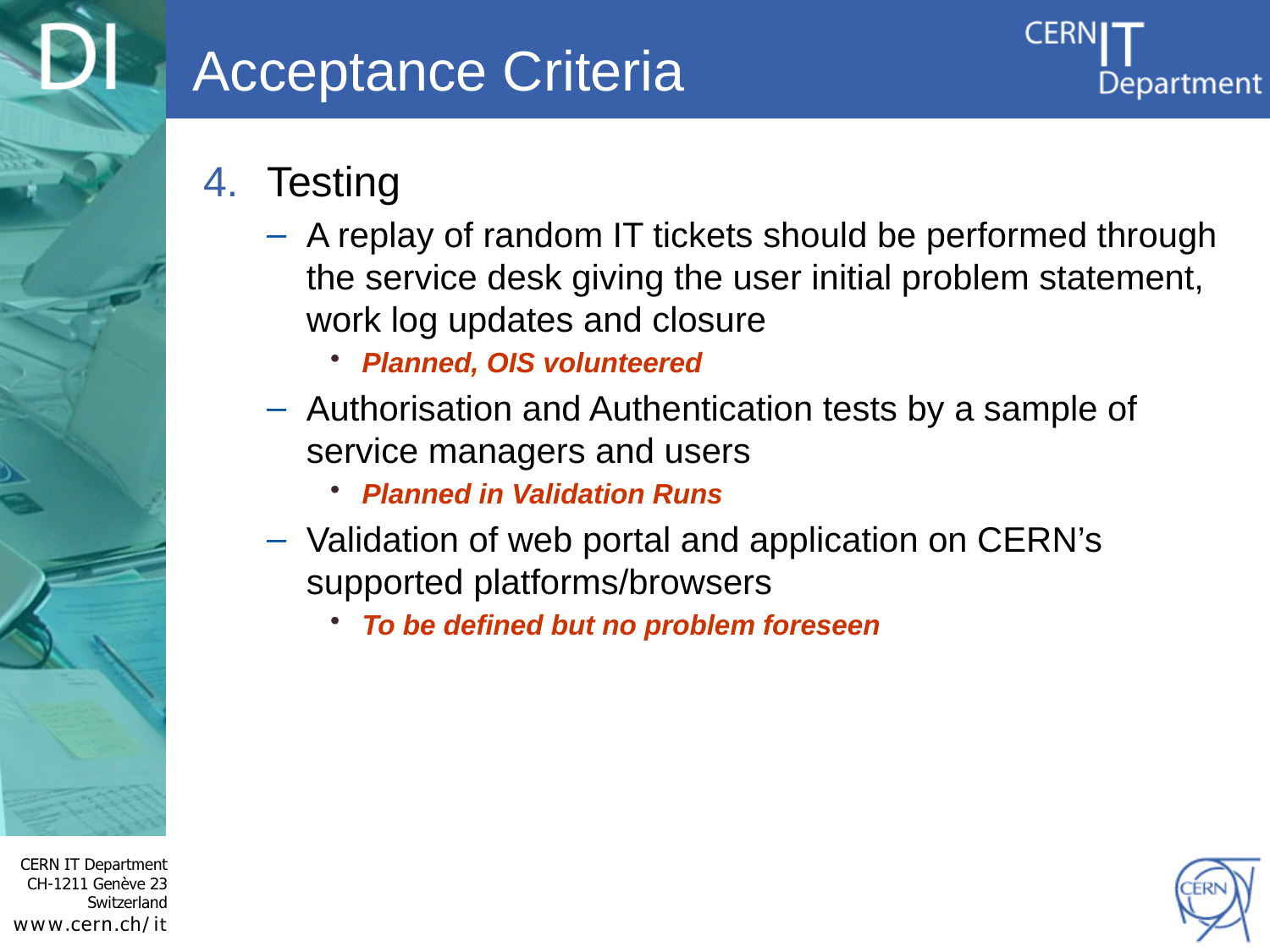

# Acceptance Criteria
Testing
A replay of random IT tickets should be performed through the service desk giving the user initial problem statement,  work log updates and closure
Planned, OIS volunteered
Authorisation and Authentication tests by a sample of service managers and users
Planned in Validation Runs
Validation of web portal and application on CERN’s supported platforms/browsers
To be defined but no problem foreseen